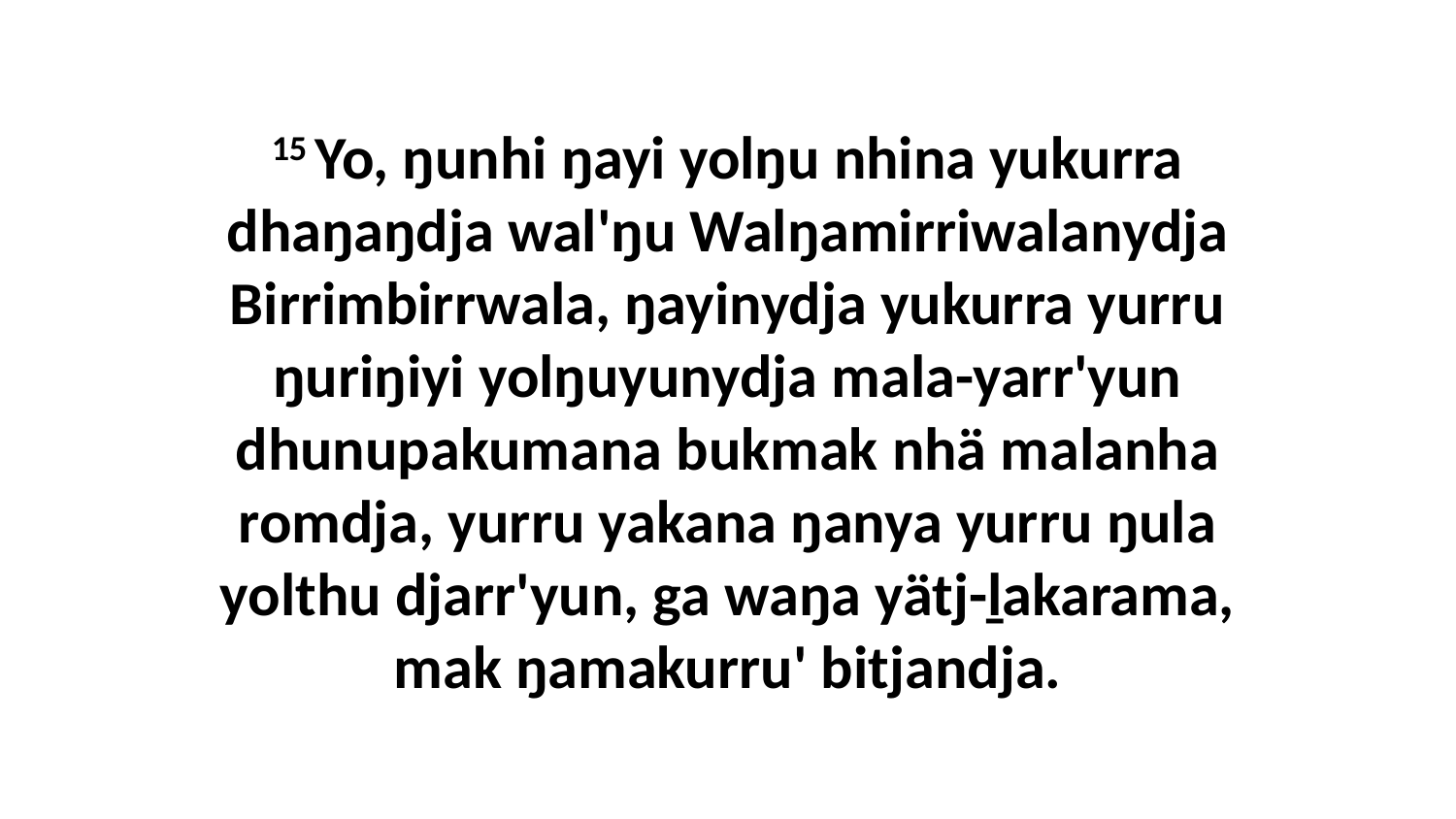

15 Yo, ŋunhi ŋayi yolŋu nhina yukurra dhaŋaŋdja wal'ŋu Walŋamirriwalanydja Birrimbirrwala, ŋayinydja yukurra yurru ŋuriŋiyi yolŋuyunydja mala-yarr'yun dhunupakumana bukmak nhä malanha romdja, yurru yakana ŋanya yurru ŋula yolthu djarr'yun, ga waŋa yätj-ḻakarama, mak ŋamakurru' bitjandja.